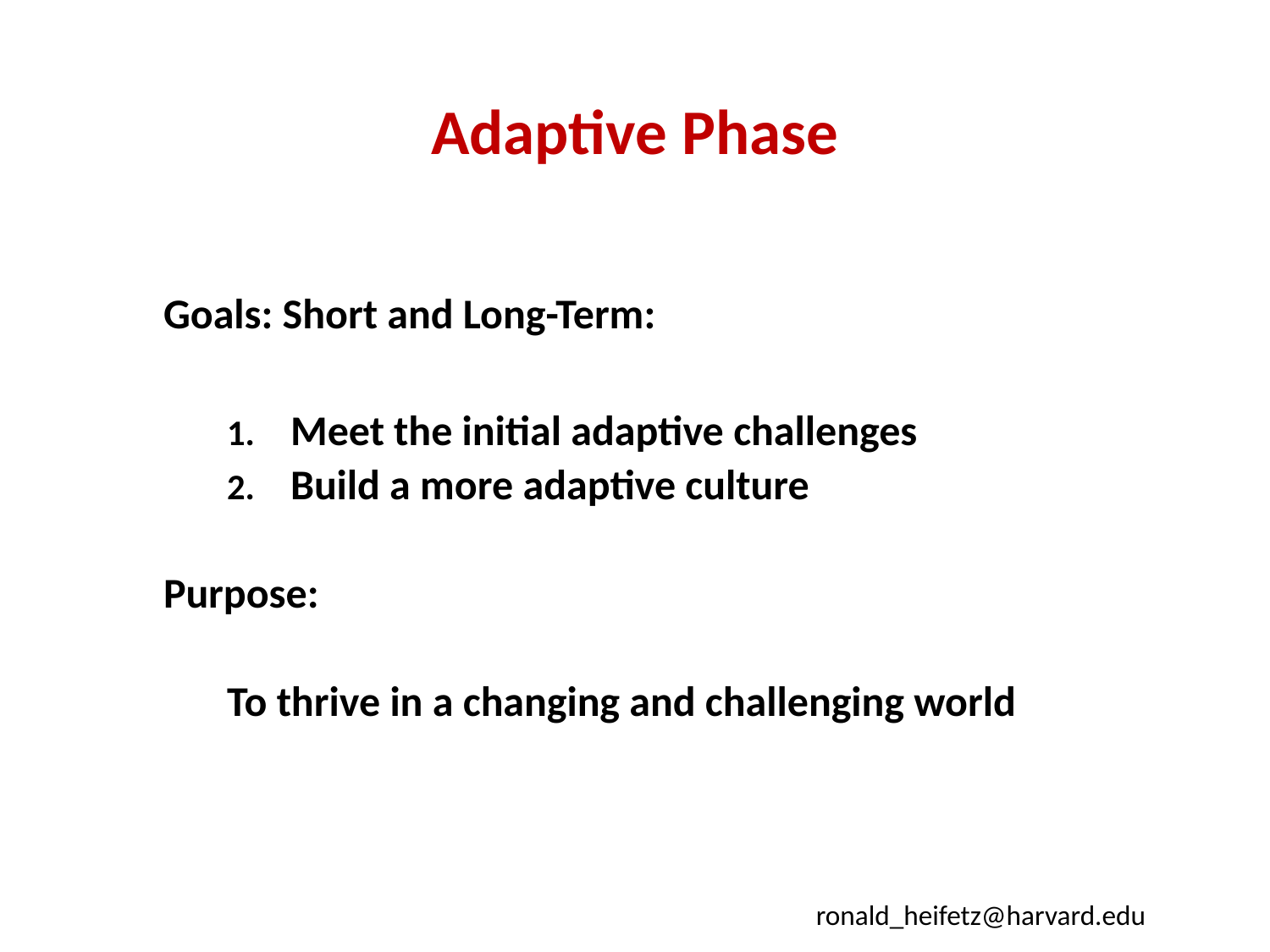

# Adaptive Phase
Goals: Short and Long-Term:

Meet the initial adaptive challenges
Build a more adaptive culture

Purpose:

	To thrive in a changing and challenging world

ronald_heifetz@harvard.edu